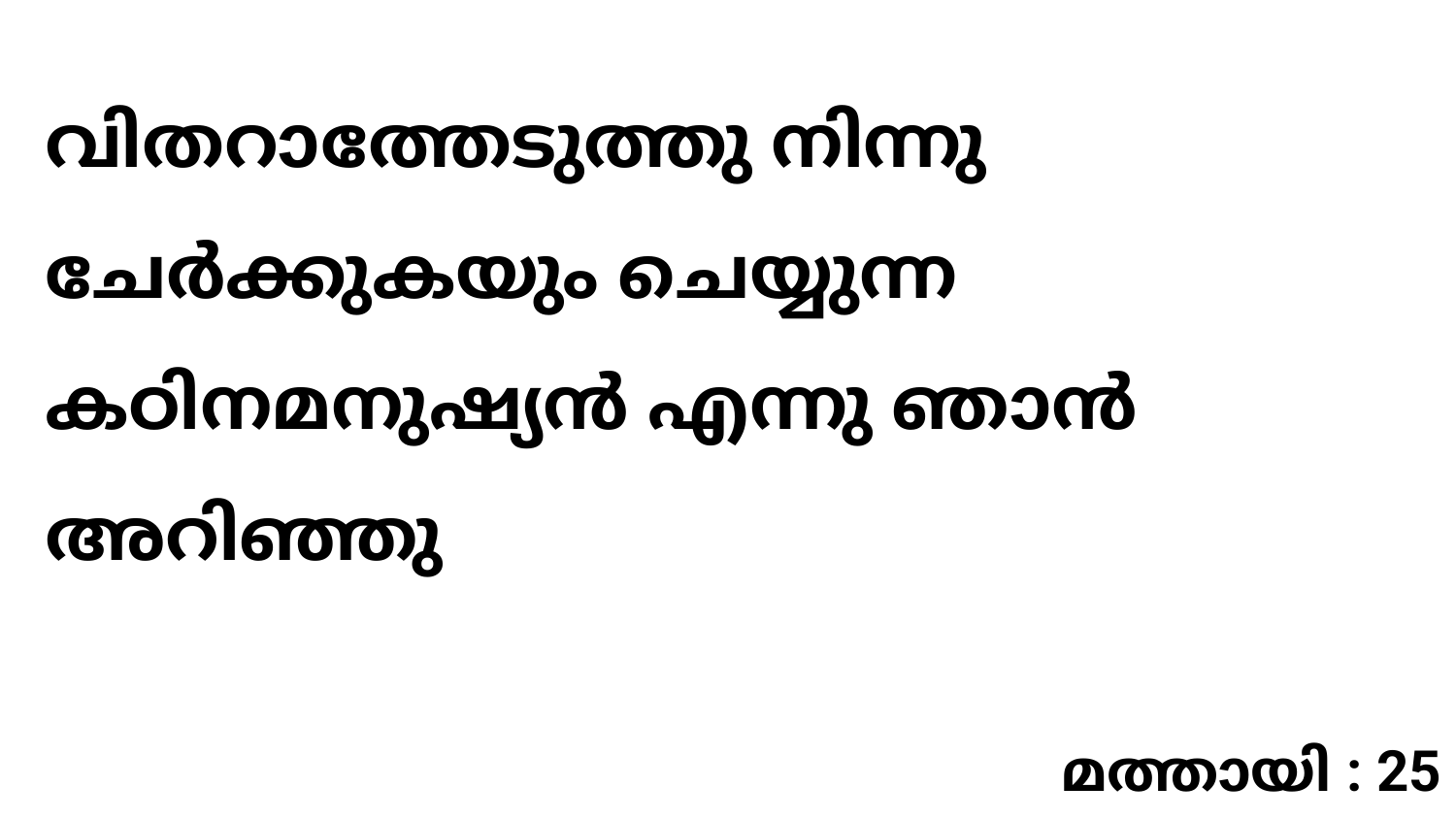

വിതറാത്തേടുത്തു നിന്നു ചേർക്കുകയും ചെയ്യുന്ന കഠിനമനുഷ്യൻ എന്നു ഞാൻ അറിഞ്ഞു
മത്തായി : 25